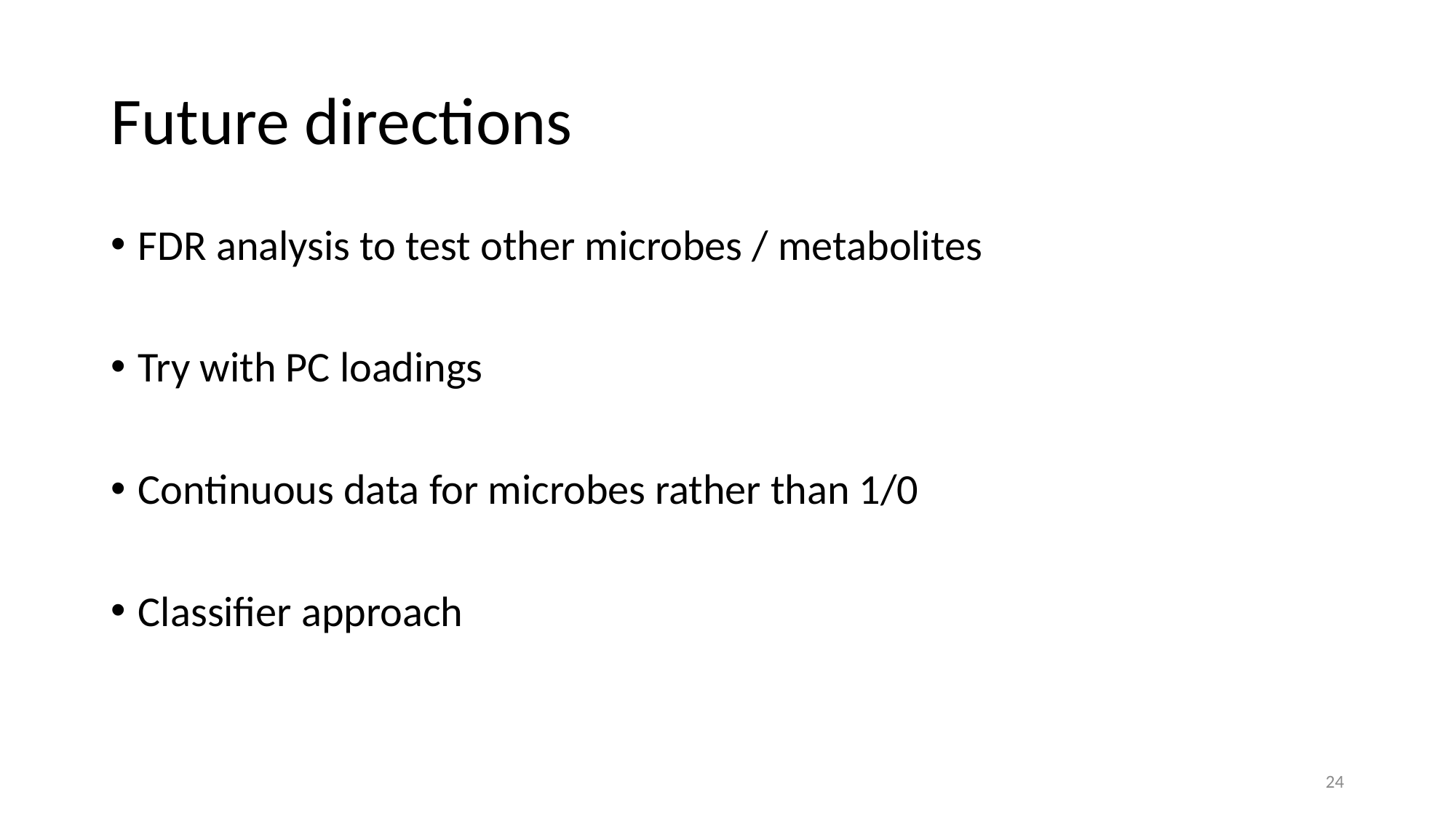

# Future directions
FDR analysis to test other microbes / metabolites

Try with PC loadings

Continuous data for microbes rather than 1/0

Classifier approach
24